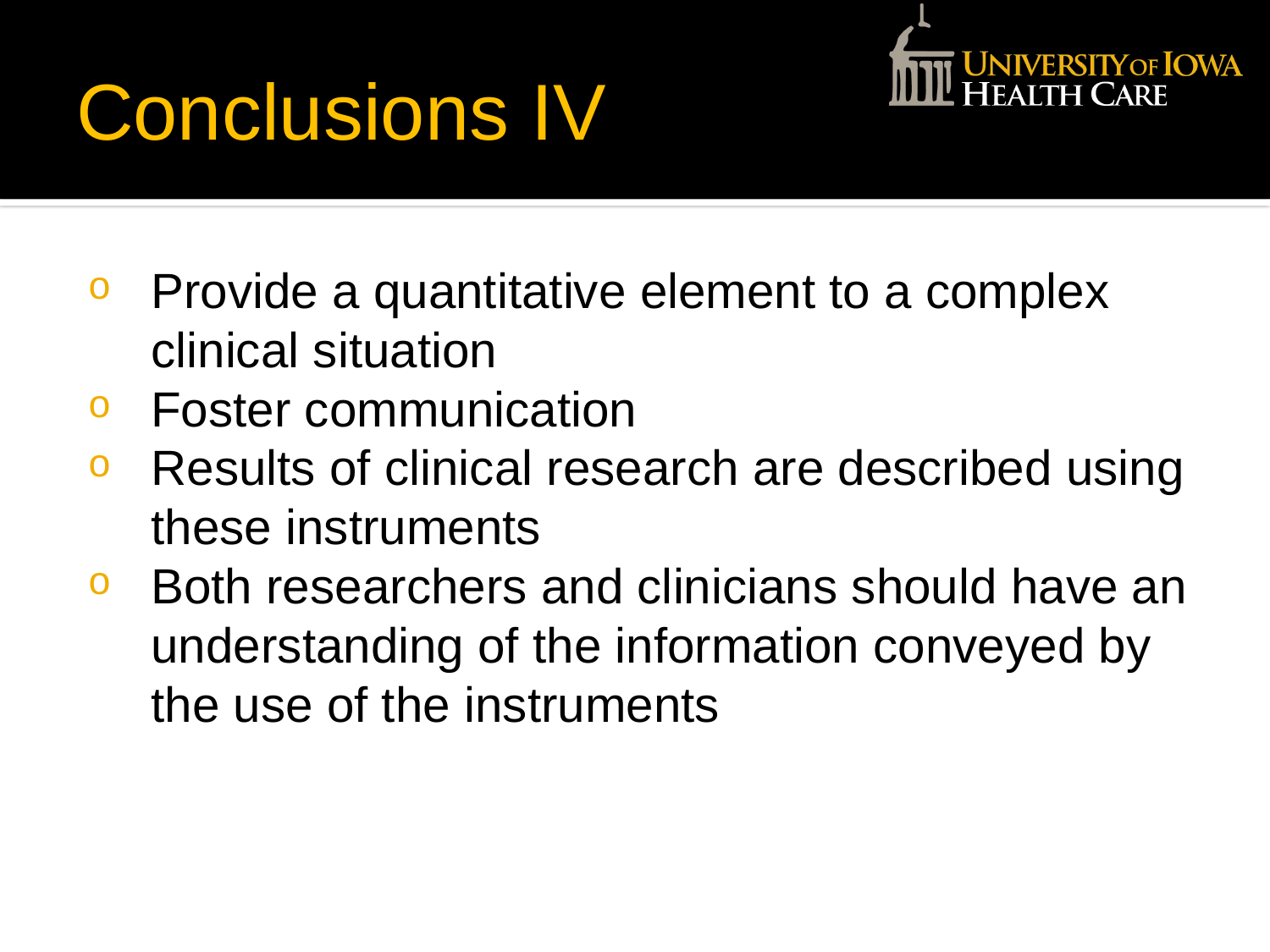

# Conclusions IV
Provide a quantitative element to a complex clinical situation
Foster communication
Results of clinical research are described using these instruments
Both researchers and clinicians should have an understanding of the information conveyed by the use of the instruments